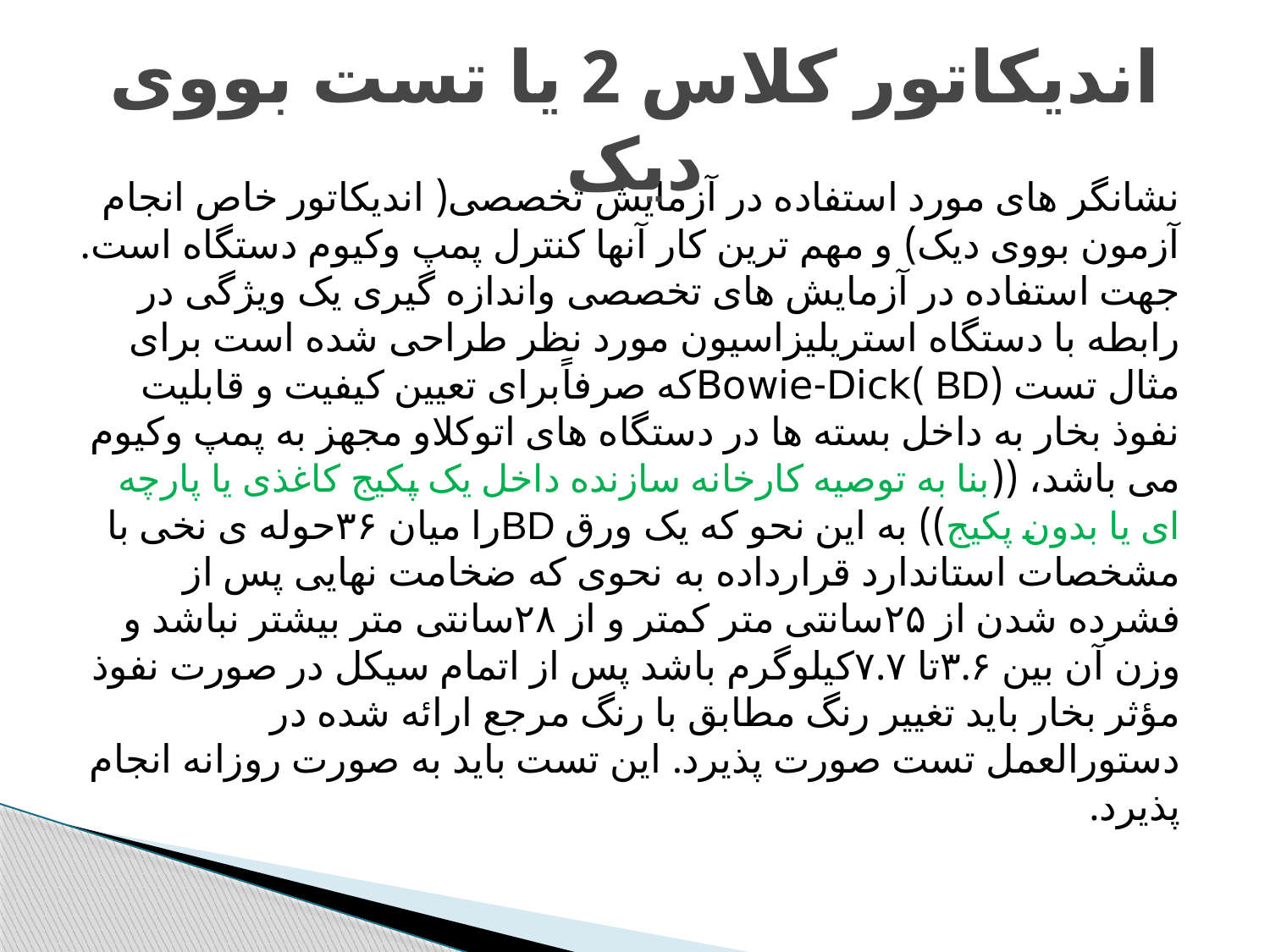

# اندیکاتور کلاس 2 یا تست بووی دیک
نشانگر های مورد استفاده در آزمایش تخصصی( اندیکاتور خاص انجام آزمون بووی دیک) و مهم ترین کار آنها کنترل پمپ وکیوم دستگاه است.
جهت استفاده در آزمایش های تخصصی واندازه گیری یک ویژگی در رابطه با دستگاه استریلیزاسیون مورد نظر طراحی شده است برای مثال تست (BD )Bowie-Dickکه صرفاًبرای تعیین کیفیت و قابلیت نفوذ بخار به داخل بسته ها در دستگاه های اتوکلاو مجهز به پمپ وکیوم می باشد، ((بنا به توصیه کارخانه سازنده داخل یک پکیج کاغذی یا پارچه ای یا بدون پکیج)) به این نحو که یک ورق BDرا میان ۳۶حوله ی نخی با مشخصات استاندارد قرارداده به نحوی که ضخامت نهایی پس از فشرده شدن از ۲۵سانتی متر کمتر و از ۲۸سانتی متر بیشتر نباشد و وزن آن بین ۳.۶تا ۷.۷کیلوگرم باشد پس از اتمام سیکل در صورت نفوذ مؤثر بخار باید تغییر رنگ مطابق با رنگ مرجع ارائه شده در دستورالعمل تست صورت پذیرد. این تست باید به صورت روزانه انجام پذیرد.